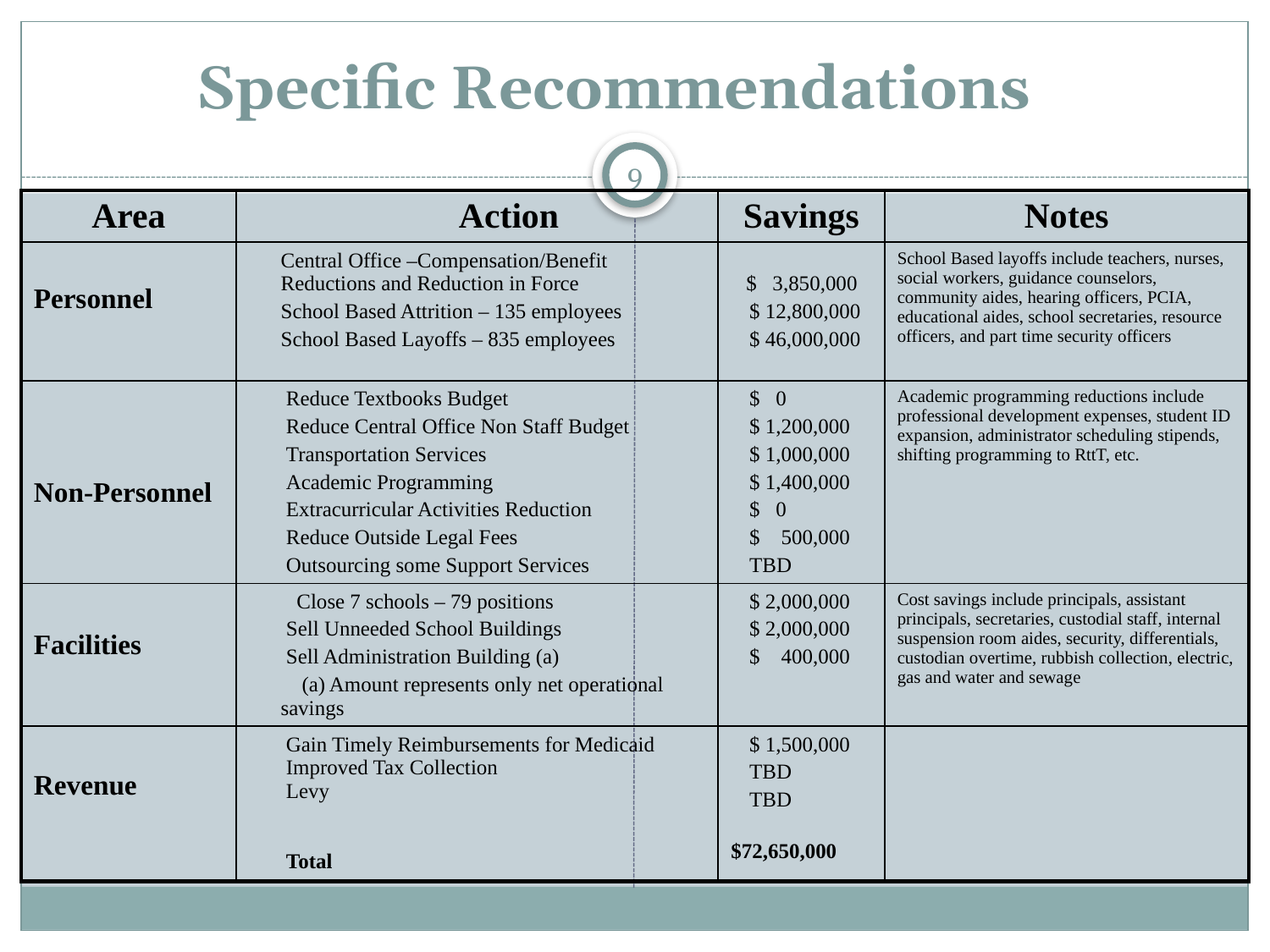

# Specific Recommendations
9
| Area | Action | Savings | Notes |
| --- | --- | --- | --- |
| Personnel | Central Office –Compensation/Benefit Reductions and Reduction in Force School Based Attrition – 135 employees School Based Layoffs – 835 employees | $ 3,850,000 $ 12,800,000 $ 46,000,000 | School Based layoffs include teachers, nurses, social workers, guidance counselors, community aides, hearing officers, PCIA, educational aides, school secretaries, resource officers, and part time security officers |
| Non-Personnel | Reduce Textbooks Budget Reduce Central Office Non Staff Budget Transportation Services Academic Programming Extracurricular Activities Reduction Reduce Outside Legal Fees Outsourcing some Support Services | $ 0 $ 1,200,000 $ 1,000,000 $ 1,400,000 $ 0 $ 500,000 TBD | Academic programming reductions include professional development expenses, student ID expansion, administrator scheduling stipends, shifting programming to RttT, etc. |
| Facilities | Close 7 schools – 79 positions Sell Unneeded School Buildings Sell Administration Building (a) (a) Amount represents only net operational savings | $ 2,000,000 $ 2,000,000 $ 400,000 | Cost savings include principals, assistant principals, secretaries, custodial staff, internal suspension room aides, security, differentials, custodian overtime, rubbish collection, electric, gas and water and sewage |
| Revenue | Gain Timely Reimbursements for Medicaid Improved Tax Collection Levy Total | $ 1,500,000 TBD TBD $72,650,000 |  |